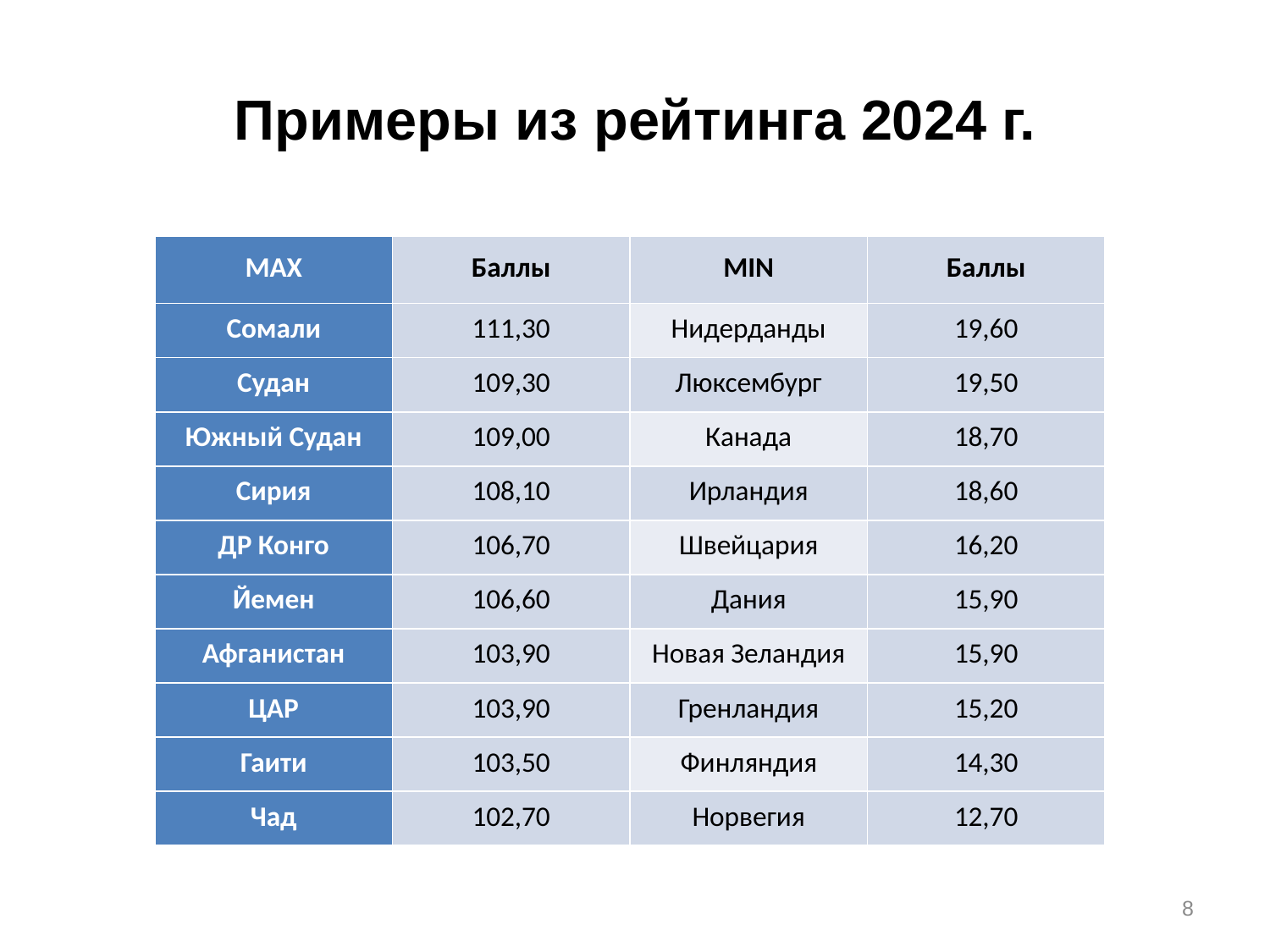

# Примеры из рейтинга 2024 г.
| MAX | Баллы | MIN | Баллы |
| --- | --- | --- | --- |
| Сомали | 111,30 | Нидерданды | 19,60 |
| Судан | 109,30 | Люксембург | 19,50 |
| Южный Судан | 109,00 | Канада | 18,70 |
| Сирия | 108,10 | Ирландия | 18,60 |
| ДР Конго | 106,70 | Швецария | 16,20 |
| Йемен | 106,60 | Дания | 15,90 |
| Афганистан | 103,90 | Новая Зеландия | 15,90 |
| ЦАР | 103,90 | Грендандия | 15,20 |
| Гаити | 103,50 | Финляндия | 14,30 |
| Чад | 102,70 | Норвегия | 12,70 |
| MAX | Баллы | MIN | Баллы |
| --- | --- | --- | --- |
| Сомали | 111,30 | Нидерданды | 19,60 |
| Судан | 109,30 | Люксембург | 19,50 |
| Южный Судан | 109,00 | Канада | 18,70 |
| Сирия | 108,10 | Ирландия | 18,60 |
| ДР Конго | 106,70 | Швейцария | 16,20 |
| Йемен | 106,60 | Дания | 15,90 |
| Афганистан | 103,90 | Новая Зеландия | 15,90 |
| ЦАР | 103,90 | Гренландия | 15,20 |
| Гаити | 103,50 | Финляндия | 14,30 |
| Чад | 102,70 | Норвегия | 12,70 |
8